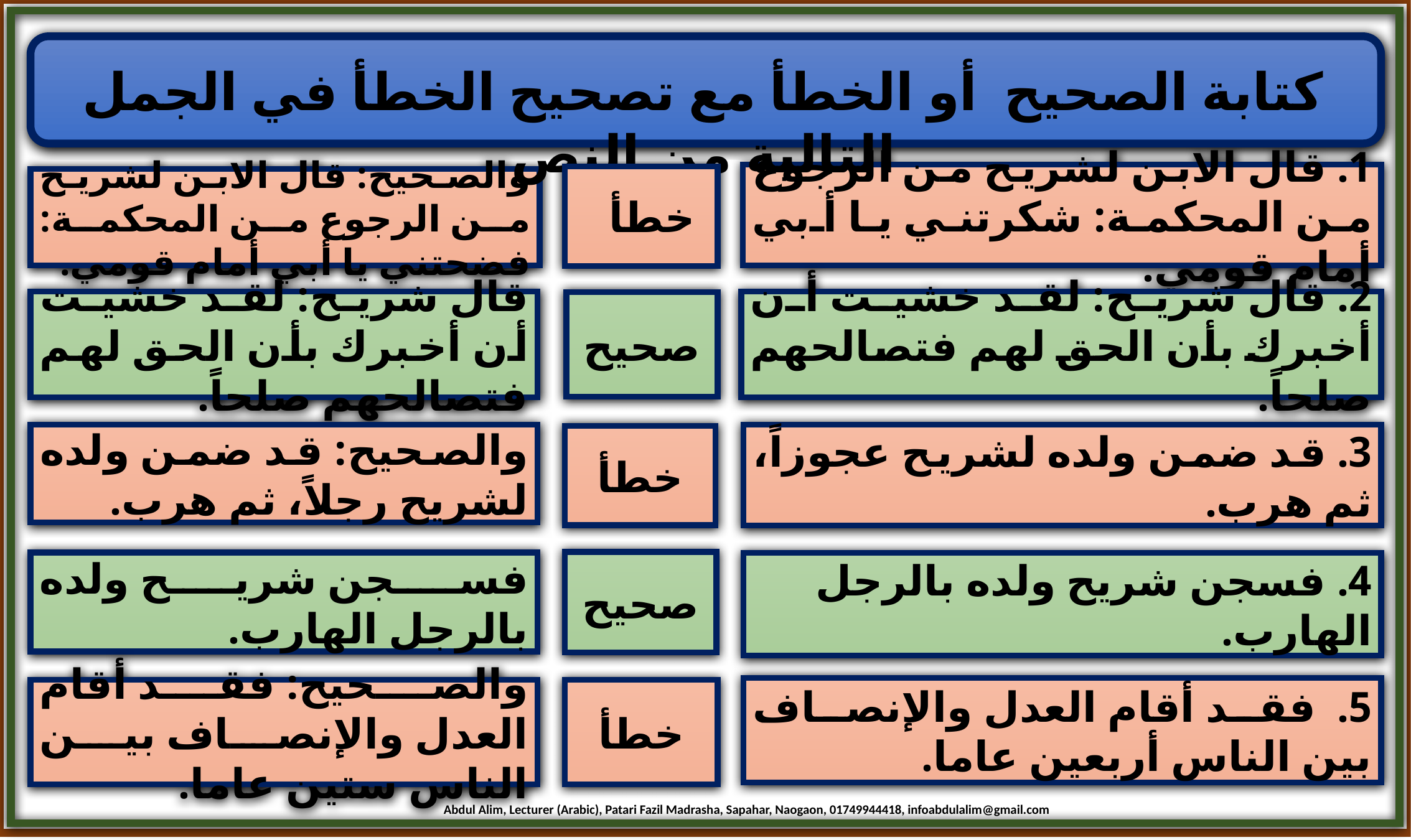

كتابة الصحيح  أو الخطأ مع تصحيح الخطأ في الجمل التالية من النص

1. قال الابن لشريح من الرجوع من المحكمة: شكرتني يا أبي أمام قومي.
خطأ
والصحيح: قال الابن لشريح من الرجوع من المحكمة: فضحتني يا أبي أمام قومي.
قال شريح: لقد خشيت أن أخبرك بأن الحق لهم فتصالحهم صلحاً.
2. قال شريح: لقد خشيت أن أخبرك بأن الحق لهم فتصالحهم صلحاً.
صحيح
والصحيح: قد ضمن ولده لشريح رجلاً، ثم هرب.
3. قد ضمن ولده لشريح عجوزاً، ثم هرب.
خطأ
صحيح
فسجن شريح ولده بالرجل الهارب.
4. فسجن شريح ولده بالرجل الهارب.
5.  فقد أقام العدل والإنصاف بين الناس أربعين عاما.
والصحيح: فقد أقام العدل والإنصاف بين الناس ستين عاما.
خطأ